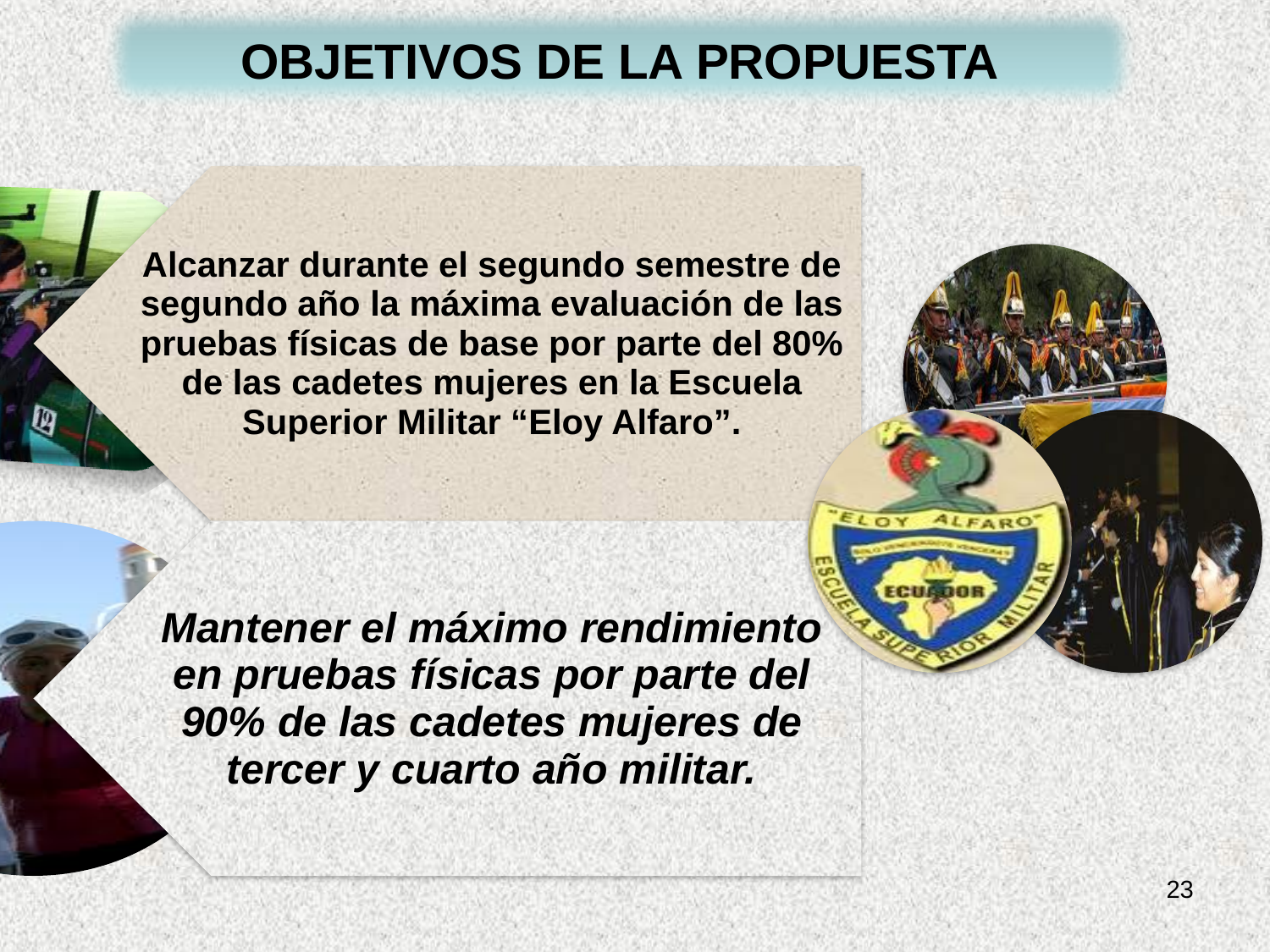

OBJETIVOS DE LA PROPUESTA
Alcanzar durante el segundo semestre de segundo año la máxima evaluación de las pruebas físicas de base por parte del 80% de las cadetes mujeres en la Escuela Superior Militar “Eloy Alfaro”.
Mantener el máximo rendimiento en pruebas físicas por parte del 90% de las cadetes mujeres de tercer y cuarto año militar.

23